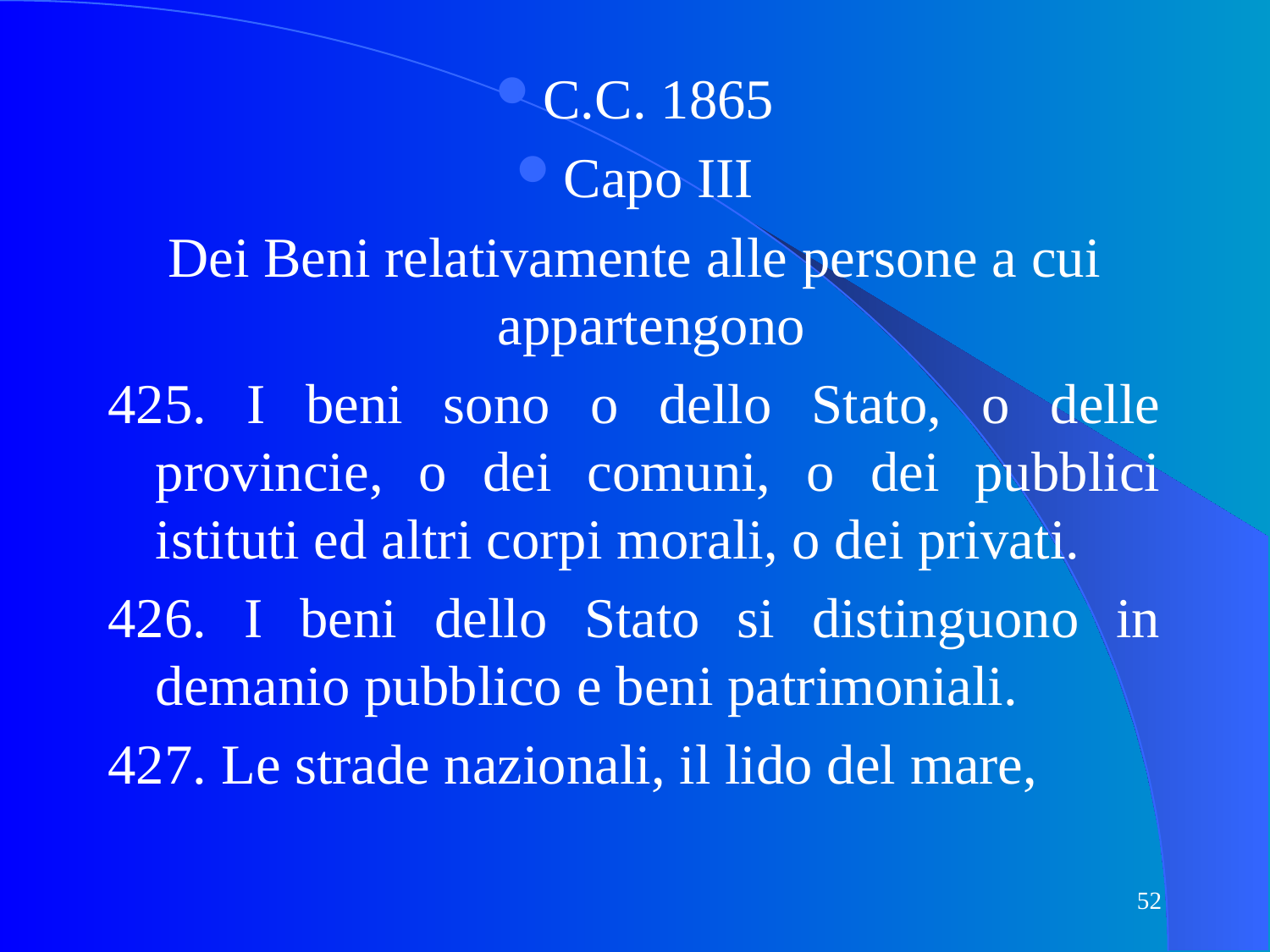

C.C. 1865
Capo III
Dei Beni relativamente alle persone a cui appartengono
425. I beni sono o dello Stato, o delle provincie, o dei comuni, o dei pubblici istituti ed altri corpi morali, o dei privati.
426. I beni dello Stato si distinguono in demanio pubblico e beni patrimoniali.
427. Le strade nazionali, il lido del mare,

52